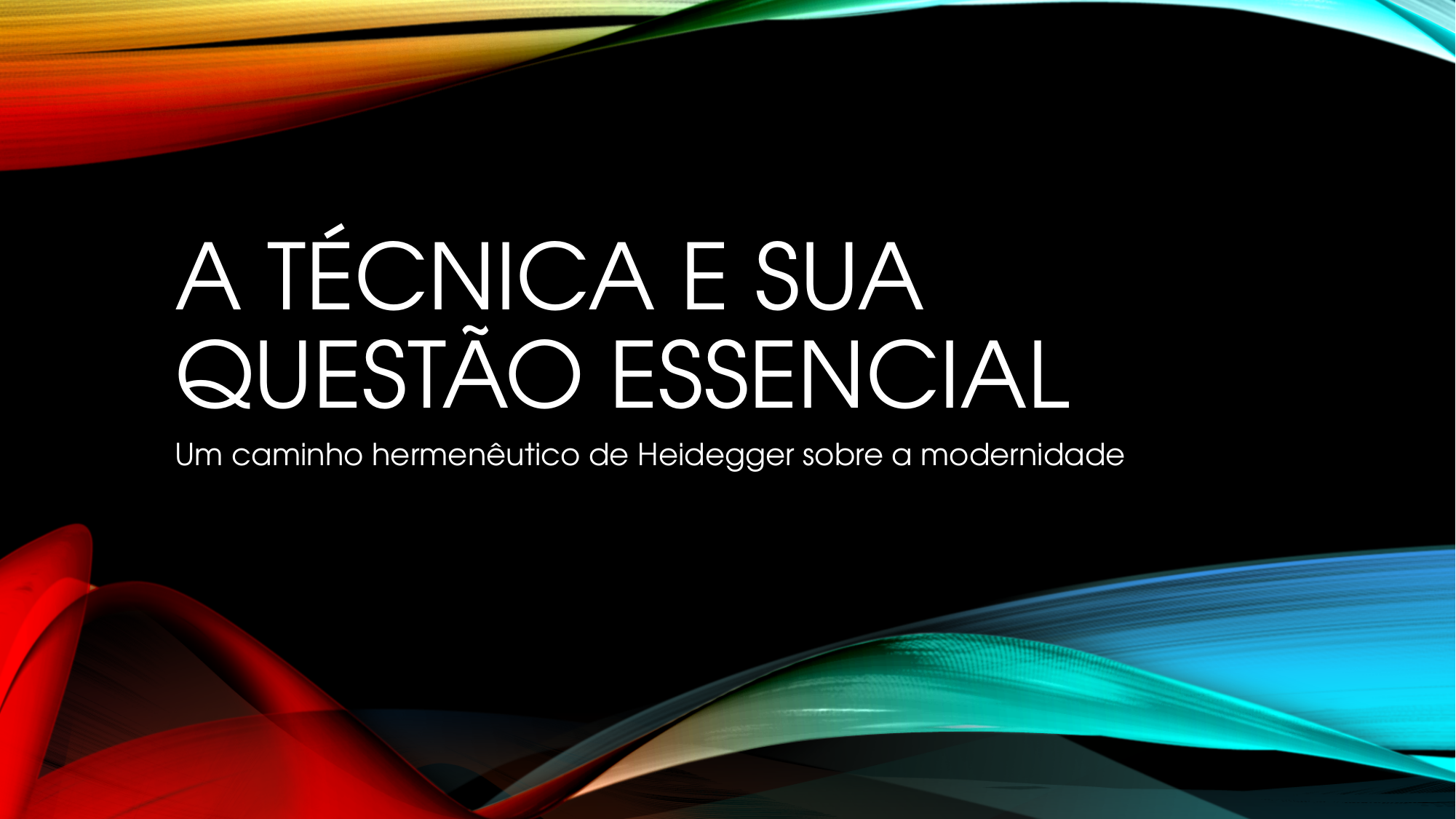

# A técnica e sua questão essencial
Um caminho hermenêutico de Heidegger sobre a modernidade